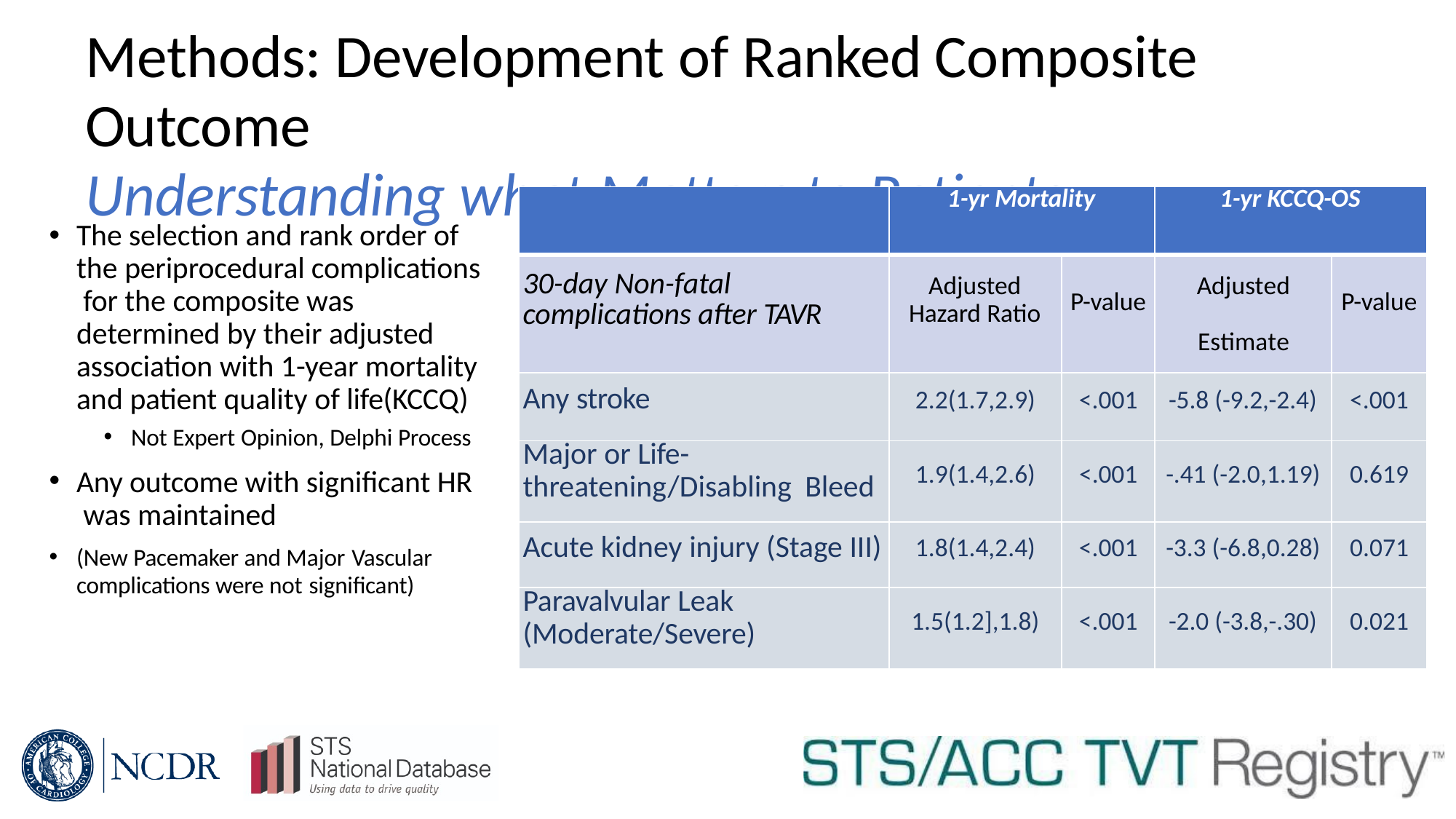

# Methods: Development of Ranked Composite Outcome
Understanding what Matters to Patients
|  | 1-yr Mortality |  | 1-yr KCCQ-OS |  |
| --- | --- | --- | --- | --- |
| 30-day Non-fatal complications after TAVR | Adjusted Hazard Ratio | P-value | Adjusted Estimate | P-value |
| Any stroke | 2.2(1.7,2.9) | <.001 | -5.8 (-9.2,-2.4) | <.001 |
| Major or Life- threatening/Disabling Bleed | 1.9(1.4,2.6) | <.001 | -.41 (-2.0,1.19) | 0.619 |
| Acute kidney injury (Stage III) | 1.8(1.4,2.4) | <.001 | -3.3 (-6.8,0.28) | 0.071 |
| Paravalvular Leak (Moderate/Severe) | 1.5(1.2],1.8) | <.001 | -2.0 (-3.8,-.30) | 0.021 |
The selection and rank order of  the periprocedural complications  for the composite was  determined by their adjusted  association with 1-year mortality  and patient quality of life(KCCQ)
Not Expert Opinion, Delphi Process
Any outcome with significant HR  was maintained
(New Pacemaker and Major Vascular
complications were not significant)